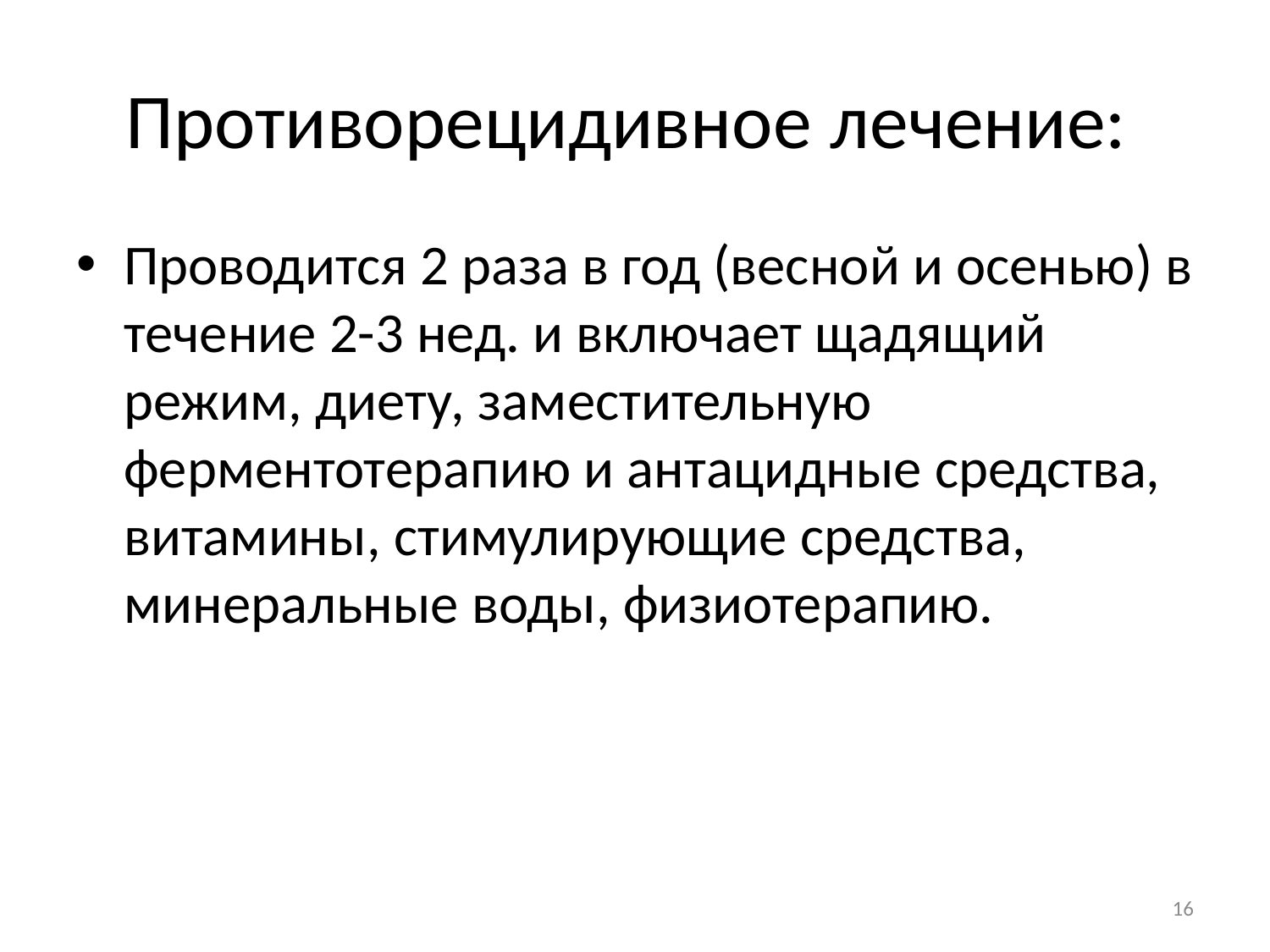

# Противорецидивное лечение:
Проводится 2 раза в год (весной и осенью) в течение 2-3 нед. и включает щадящий режим, диету, заместительную ферментотерапию и антацидные средства, витамины, стимулирующие средства, минеральные воды, физиотерапию.
16